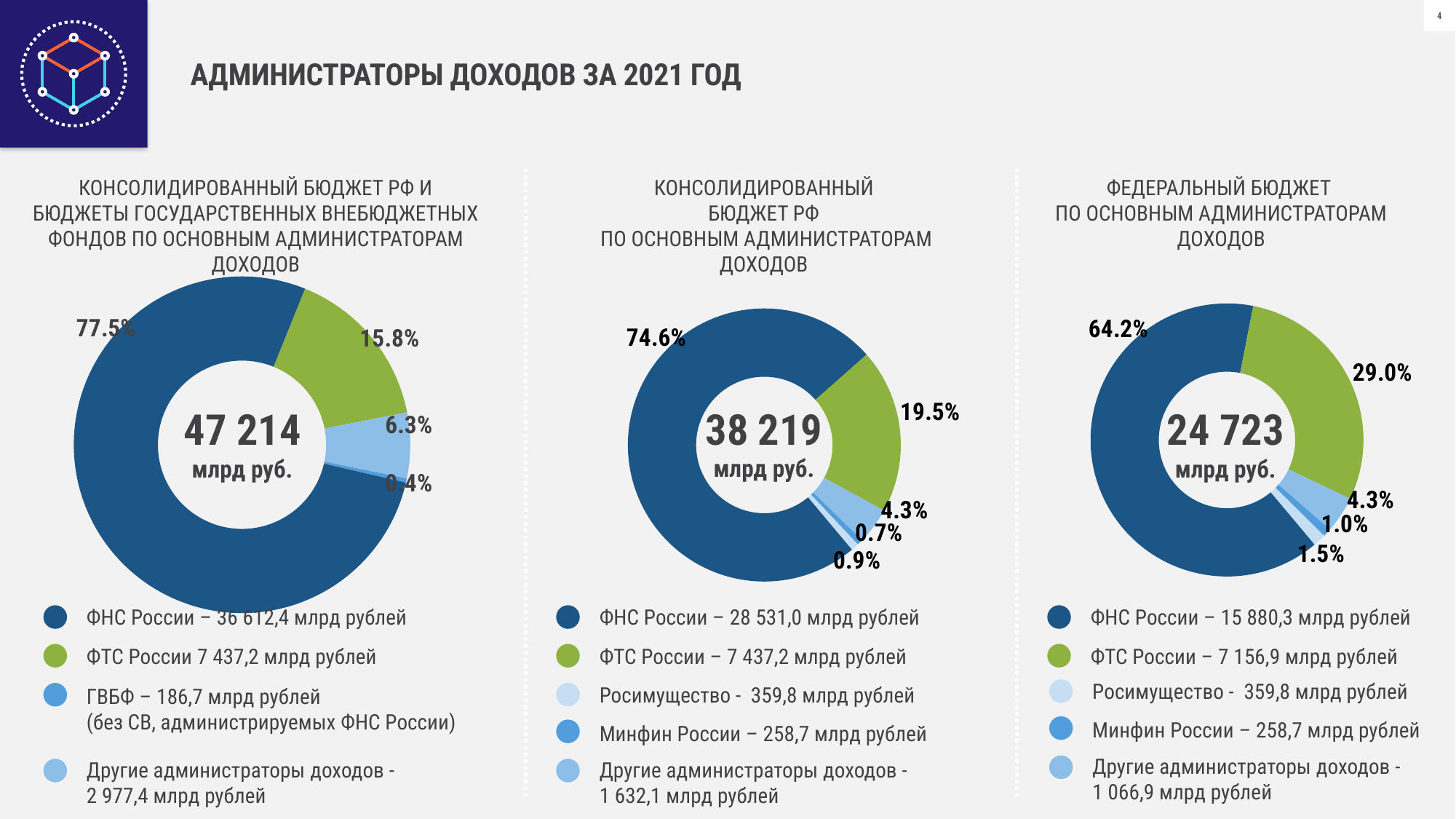

АДМИНИСТРАТОРЫ ДОХОДОВ ЗА 2021 ГОД

КОНСОЛИДИРОВАННЫЙ БЮДЖЕТ РФ И БЮДЖЕТЫ ГОСУДАРСТВЕННЫХ ВНЕБЮДЖЕТНЫХ ФОНДОВ ПО ОСНОВНЫМ АДМИНИСТРАТОРАМ ДОХОДОВ
КОНСОЛИДИРОВАННЫЙ
БЮДЖЕТ РФ
ПО ОСНОВНЫМ АДМИНИСТРАТОРАМ ДОХОДОВ
ФЕДЕРАЛЬНЫЙ БЮДЖЕТ
ПО ОСНОВНЫМ АДМИНИСТРАТОРАМ ДОХОДОВ

### Chart

| Category | Столбец1 |
|---|---|
| ФТС | 0.158 |
| Остальные | 0.063 |
| Фонды | 0.004 |
| ФНС | 0.775 |

### Chart

| Category | Доходы |
|---|---|
| ФНС | 0.642 |
| ФТС | 0.29 |
| Другие администраторы | 0.043 |
| Минфин России | 0.01 |
| Росимущество  | 0.015 |

### Chart

| Category | Доходы |
|---|---|
| ФНС | 0.746 |
| ФТС | 0.195 |
| Другие администраторы | 0.043 |
| Минфин России | 0.007 |
| Росимущество  | 0.009 |
47 214
млрд руб.
38 219
млрд руб.
24 723
млрд руб.
ФНС России – 36 612,4 млрд рублей
ФНС России – 28 531,0 млрд рублей
ФНС России – 15 880,3 млрд рублей

ФТС России 7 437,2 млрд рублей
ФТС России – 7 437,2 млрд рублей
ФТС России – 7 156,9 млрд рублей

Росимущество -  359,8 млрд рублей
Росимущество -  359,8 млрд рублей
ГВБФ – 186,7 млрд рублей
(без СВ, администрируемых ФНС России)

Минфин России – 258,7 млрд рублей
Минфин России – 258,7 млрд рублей

Другие администраторы доходов -
1 066,9 млрд рублей
Другие администраторы доходов -
2 977,4 млрд рублей
Другие администраторы доходов -
1 632,1 млрд рублей